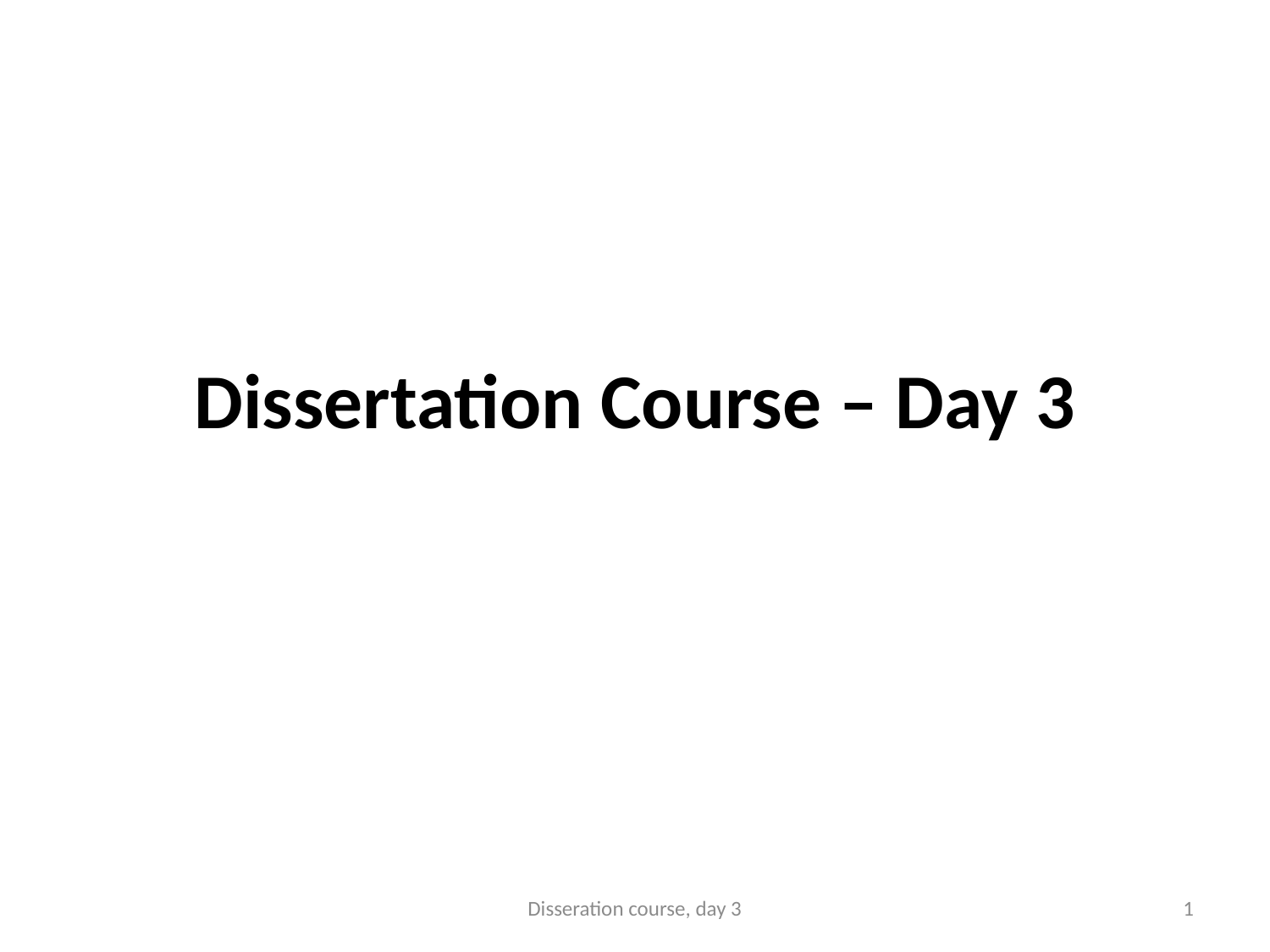

# Dissertation Course – Day 3

Disseration course, day 3
1